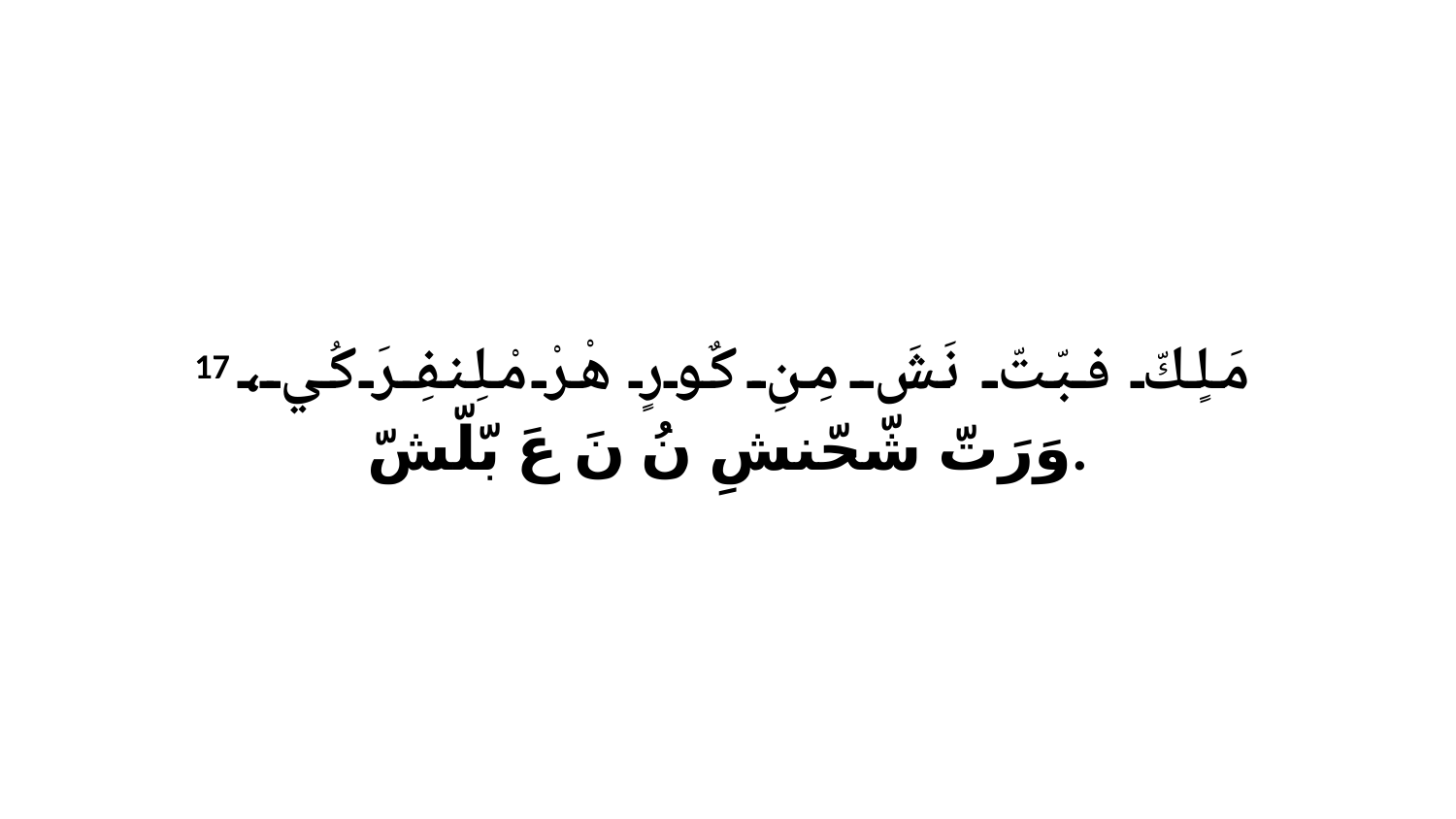

17 مَلٍكّ فبّتّ نَشَ مِنِ كٌورٍ هْرْ مْلِنفِرَ كُي، وَرَتّ شّحّنشِ نُ نَ عَ بّلّشّ.